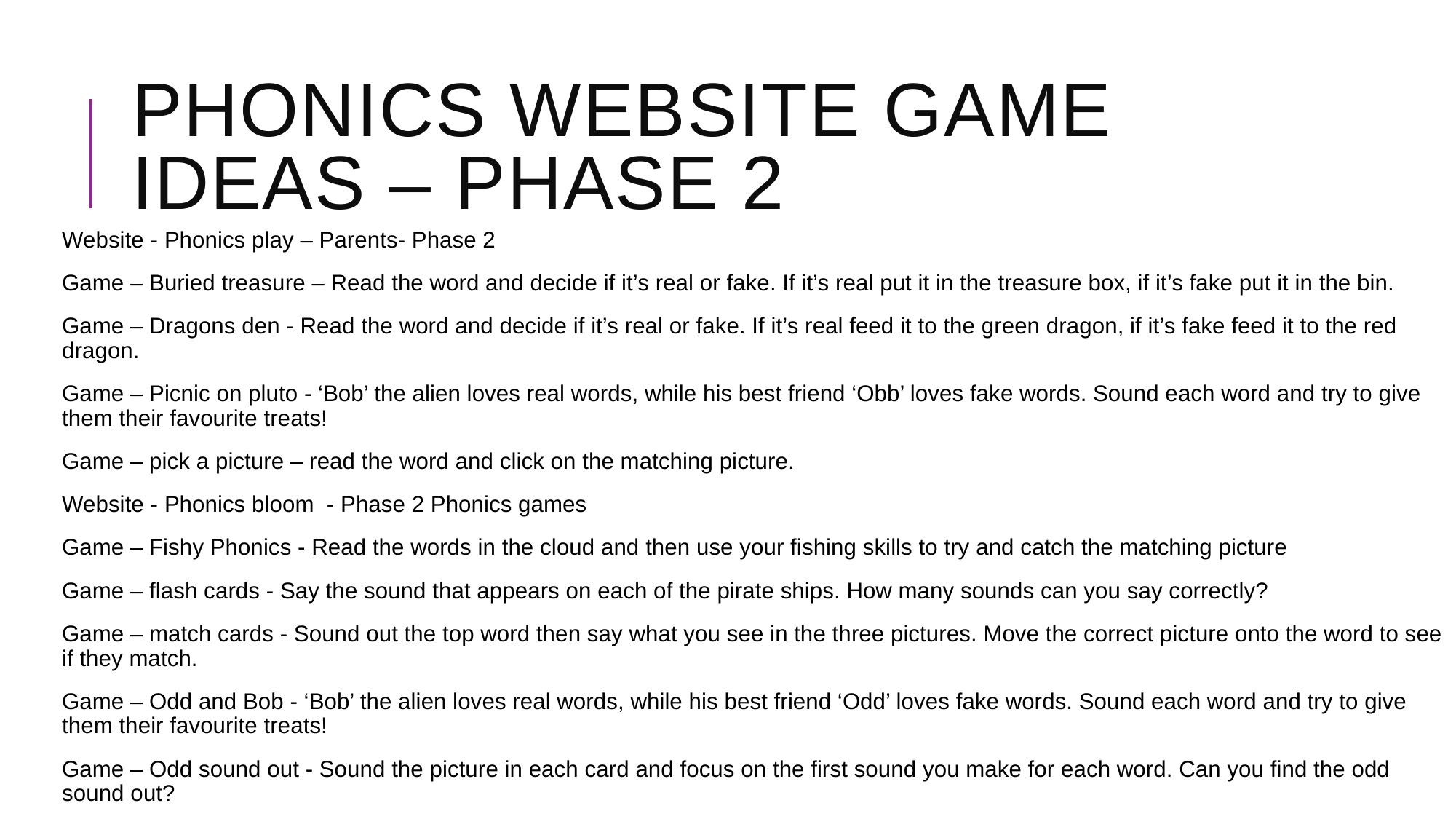

# Phonics website game ideas – phase 2

Website - Phonics play – Parents- Phase 2
Game – Buried treasure – Read the word and decide if it’s real or fake. If it’s real put it in the treasure box, if it’s fake put it in the bin.
Game – Dragons den - Read the word and decide if it’s real or fake. If it’s real feed it to the green dragon, if it’s fake feed it to the red dragon.
Game – Picnic on pluto - ‘Bob’ the alien loves real words, while his best friend ‘Obb’ loves fake words. Sound each word and try to give them their favourite treats!
Game – pick a picture – read the word and click on the matching picture.
Website - Phonics bloom  - Phase 2 Phonics games
Game – Fishy Phonics - Read the words in the cloud and then use your fishing skills to try and catch the matching picture
Game – flash cards - Say the sound that appears on each of the pirate ships. How many sounds can you say correctly?
Game – match cards - Sound out the top word then say what you see in the three pictures. Move the correct picture onto the word to see if they match.
Game – Odd and Bob - ‘Bob’ the alien loves real words, while his best friend ‘Odd’ loves fake words. Sound each word and try to give them their favourite treats!
Game – Odd sound out - Sound the picture in each card and focus on the first sound you make for each word. Can you find the odd sound out?